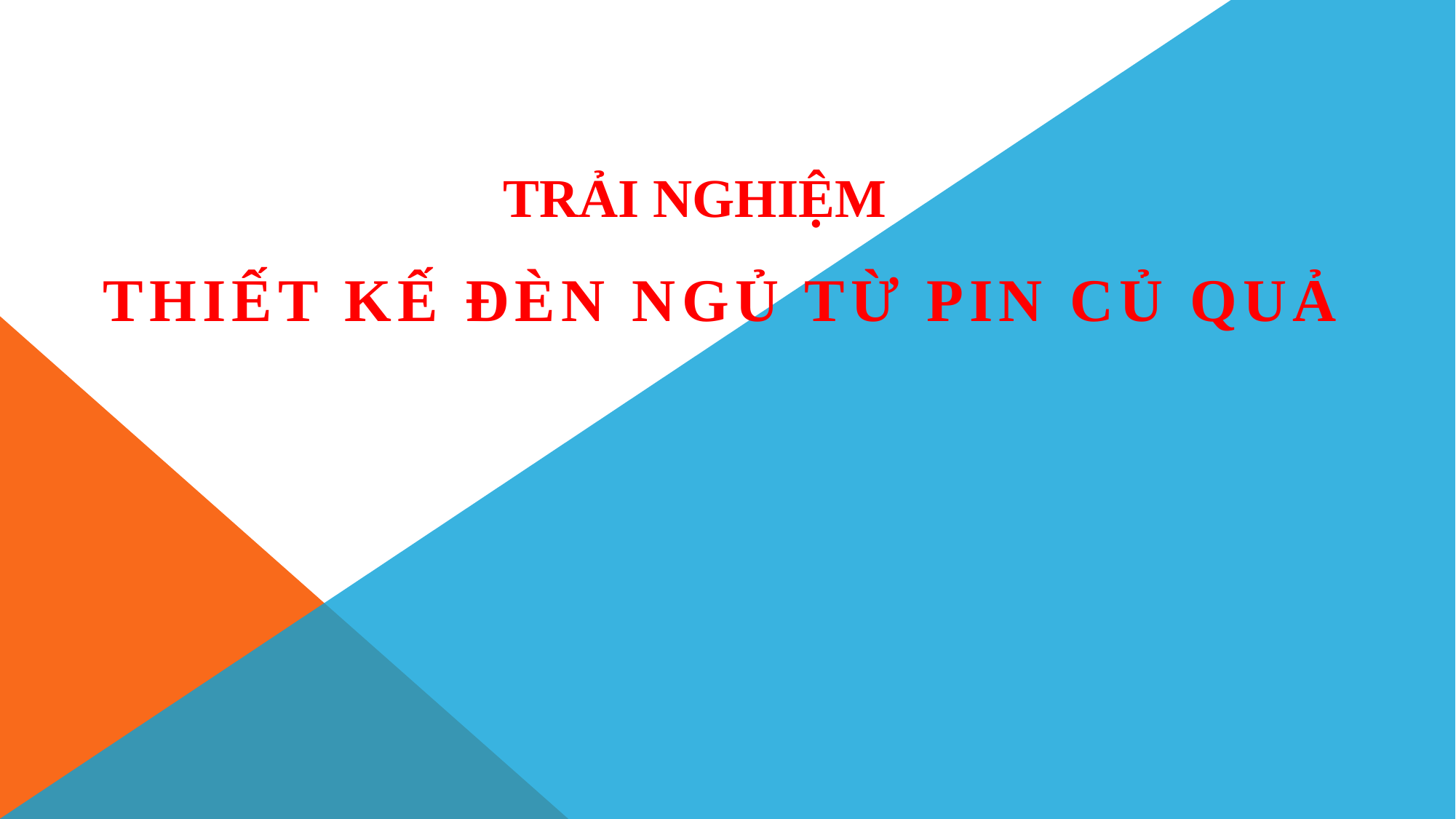

# TRẢI NGHIỆM
THIẾT KẾ ĐÈN NGỦ TỪ PIN CỦ QUẢ